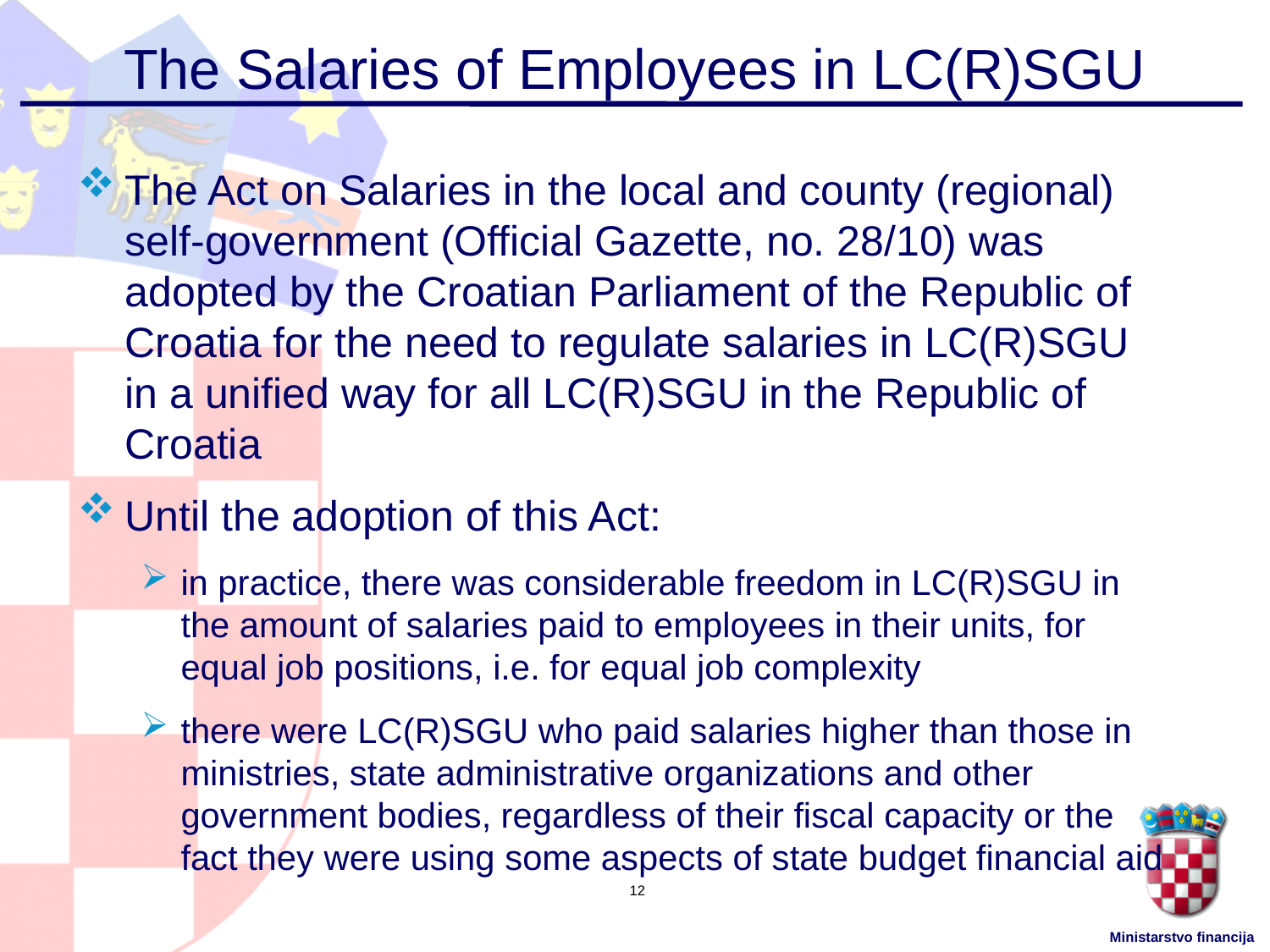

# The Salaries of Employees in LC(R)SGU
The Act on Salaries in the local and county (regional) self-government (Official Gazette, no. 28/10) was adopted by the Croatian Parliament of the Republic of Croatia for the need to regulate salaries in LC(R)SGU in a unified way for all LC(R)SGU in the Republic of Croatia
Until the adoption of this Act:
in practice, there was considerable freedom in LC(R)SGU in the amount of salaries paid to employees in their units, for equal job positions, i.e. for equal job complexity
there were LC(R)SGU who paid salaries higher than those in ministries, state administrative organizations and other government bodies, regardless of their fiscal capacity or the fact they were using some aspects of state budget financial aid
12